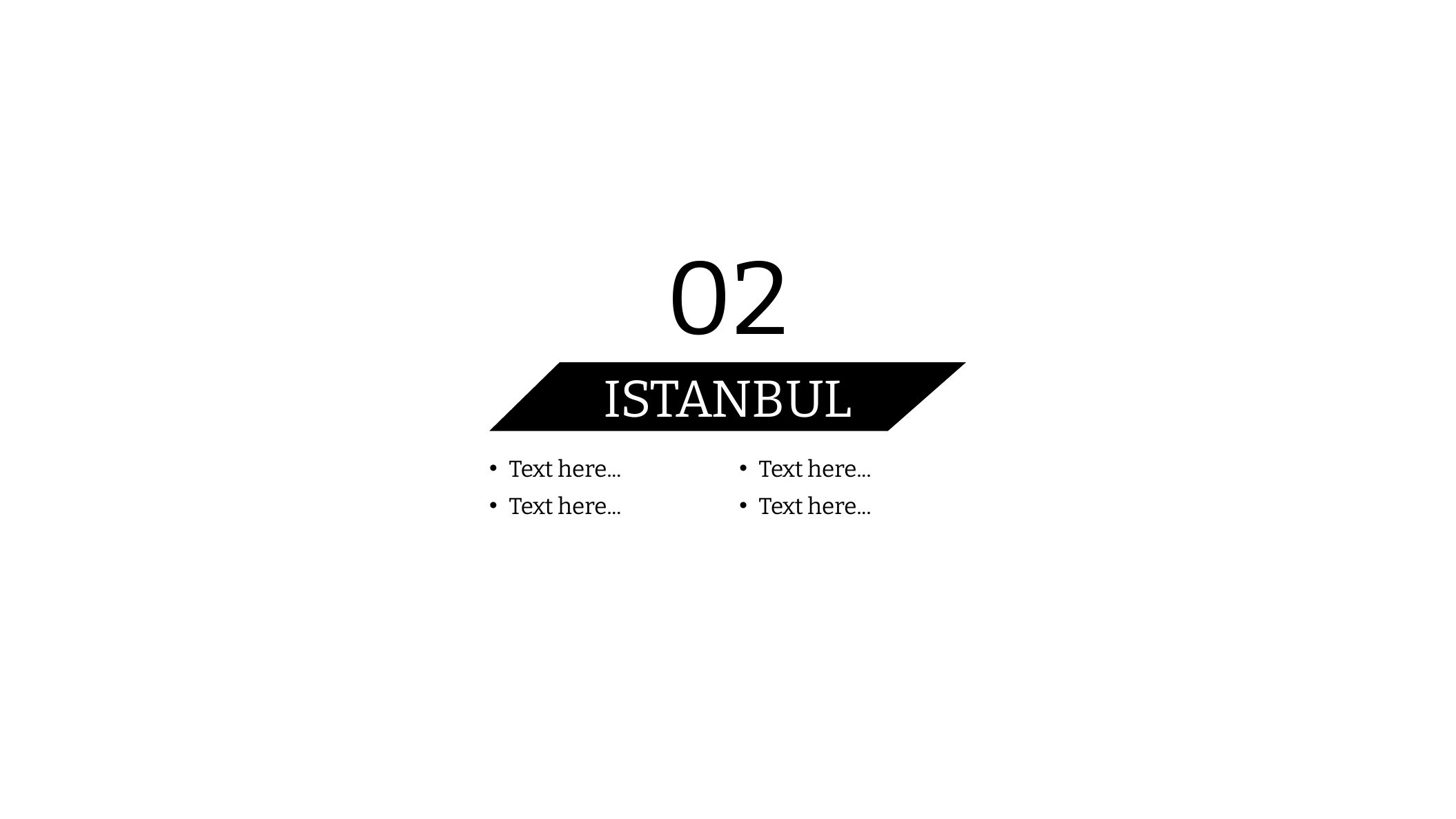

02

ISTANBUL
Text here...
Text here...
Text here...
Text here...